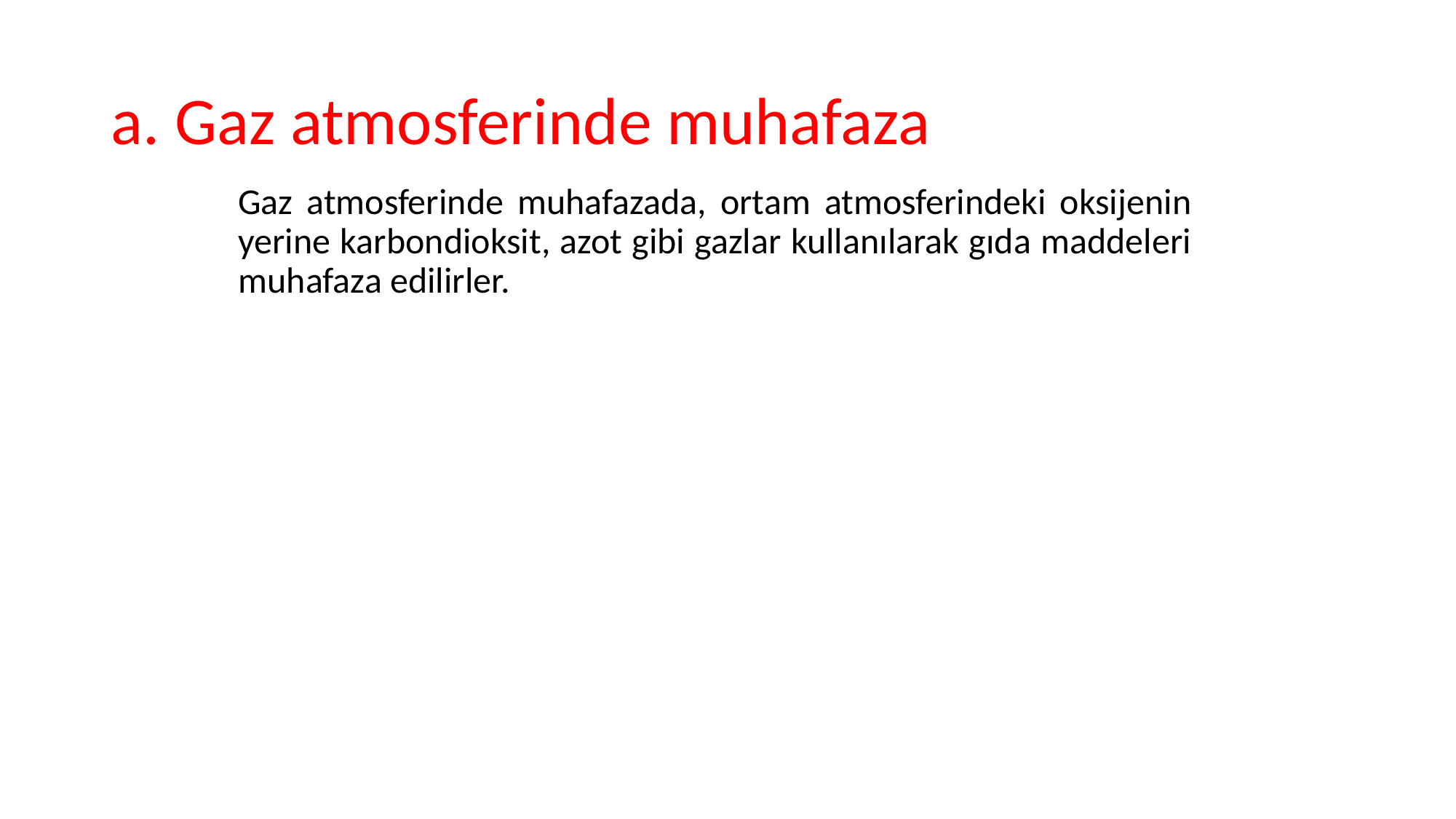

# a. Gaz atmosferinde muhafaza
Gaz atmosferinde muhafazada, ortam atmosferindeki oksijenin yerine karbondioksit, azot gibi gazlar kullanılarak gıda maddeleri muhafaza edilirler.